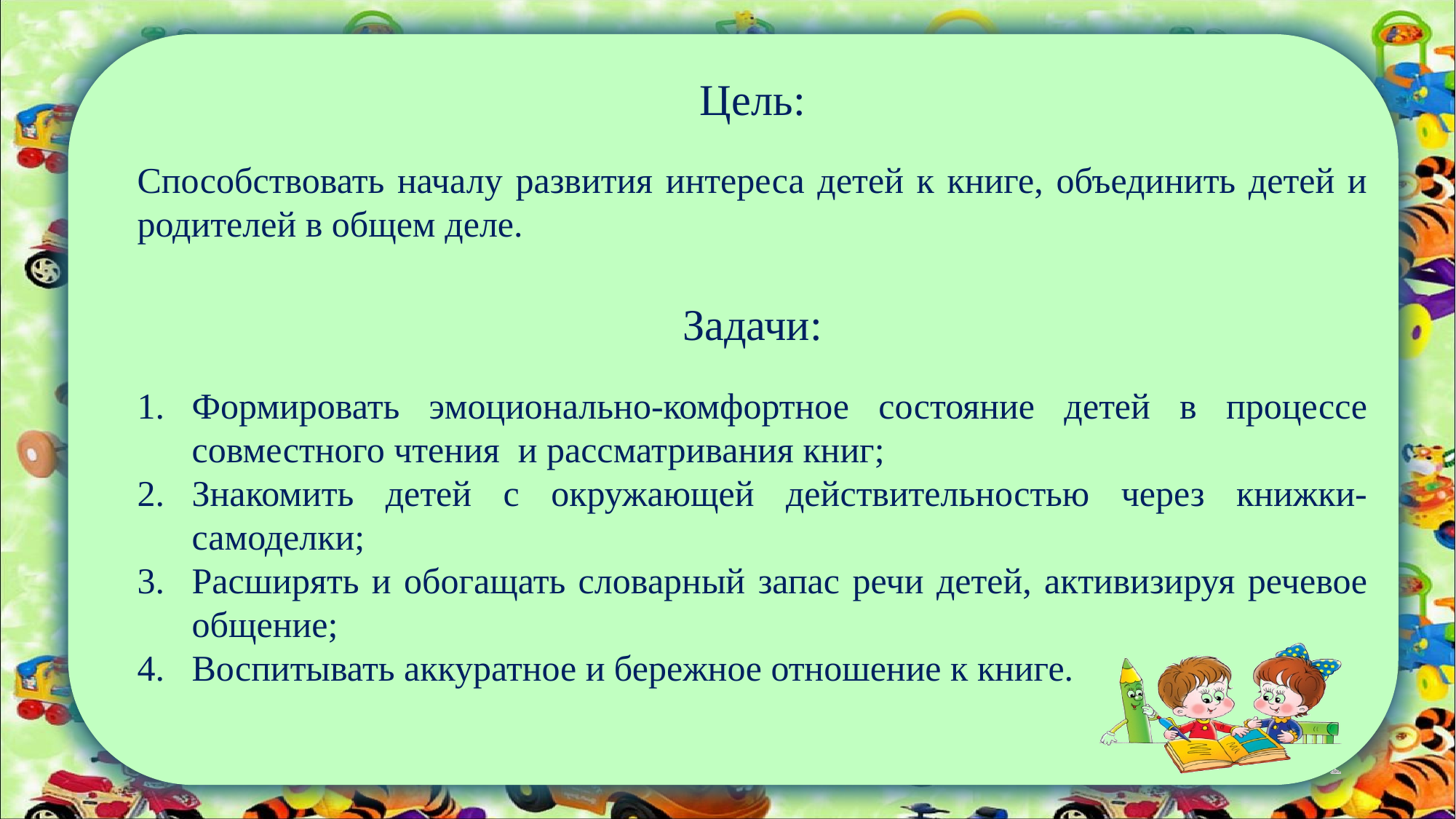

Цель:

Способствовать началу развития интереса детей к книге, объединить детей и родителей в общем деле.

Задачи:

Формировать эмоционально-комфортное состояние детей в процессе совместного чтения  и рассматривания книг;
Знакомить детей с окружающей действительностью через книжки-самоделки;
Расширять и обогащать словарный запас речи детей, активизируя речевое общение;
Воспитывать аккуратное и бережное отношение к книге.